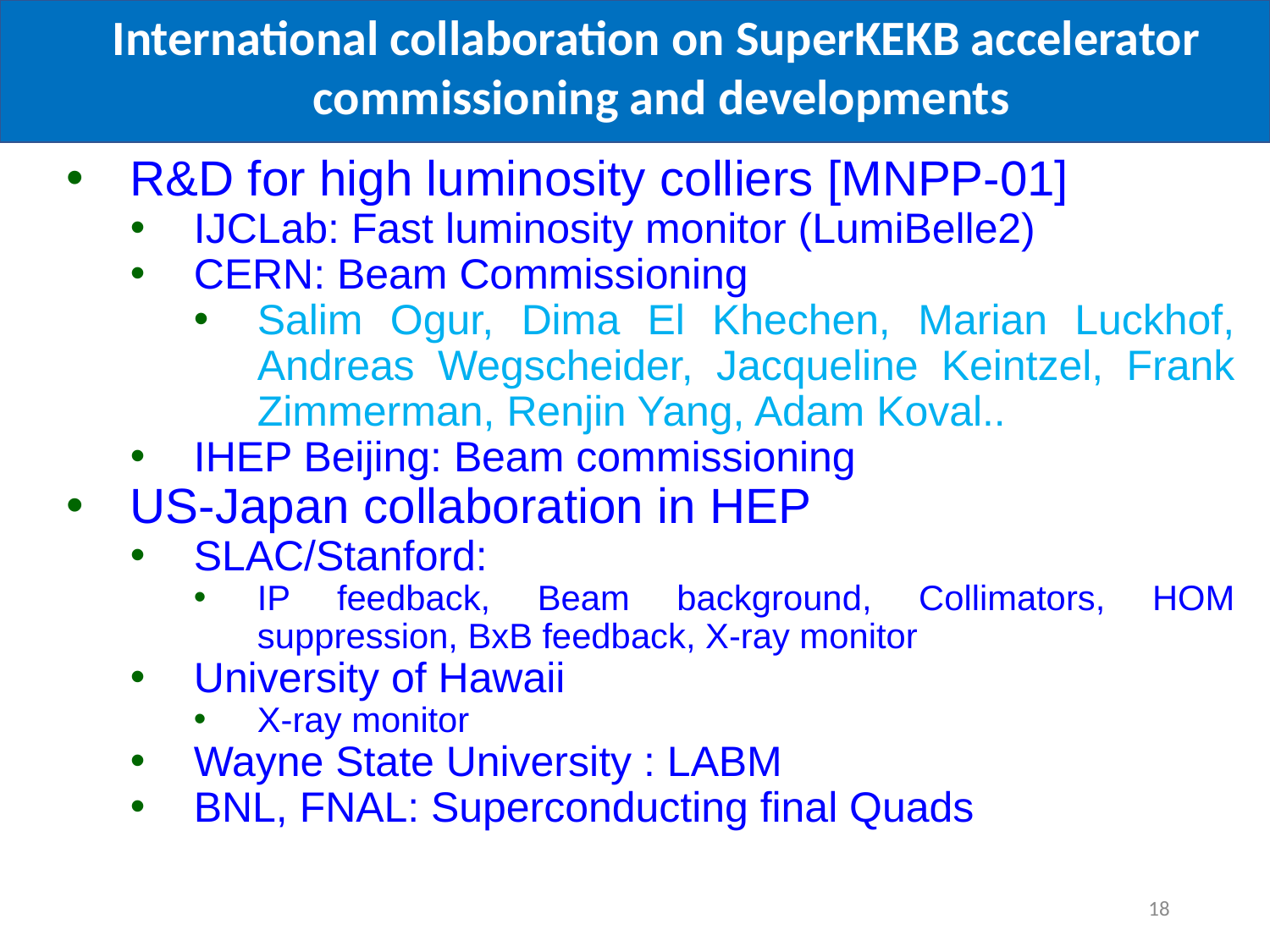

International collaboration on SuperKEKB accelerator
commissioning and developments
R&D for high luminosity colliers [MNPP-01]
IJCLab: Fast luminosity monitor (LumiBelle2)
CERN: Beam Commissioning
Salim Ogur, Dima El Khechen, Marian Luckhof, Andreas Wegscheider, Jacqueline Keintzel, Frank Zimmerman, Renjin Yang, Adam Koval..
IHEP Beijing: Beam commissioning
US-Japan collaboration in HEP
SLAC/Stanford:
IP feedback, Beam background, Collimators, HOM suppression, BxB feedback, X-ray monitor
University of Hawaii
X-ray monitor
Wayne State University : LABM
BNL, FNAL: Superconducting final Quads

18